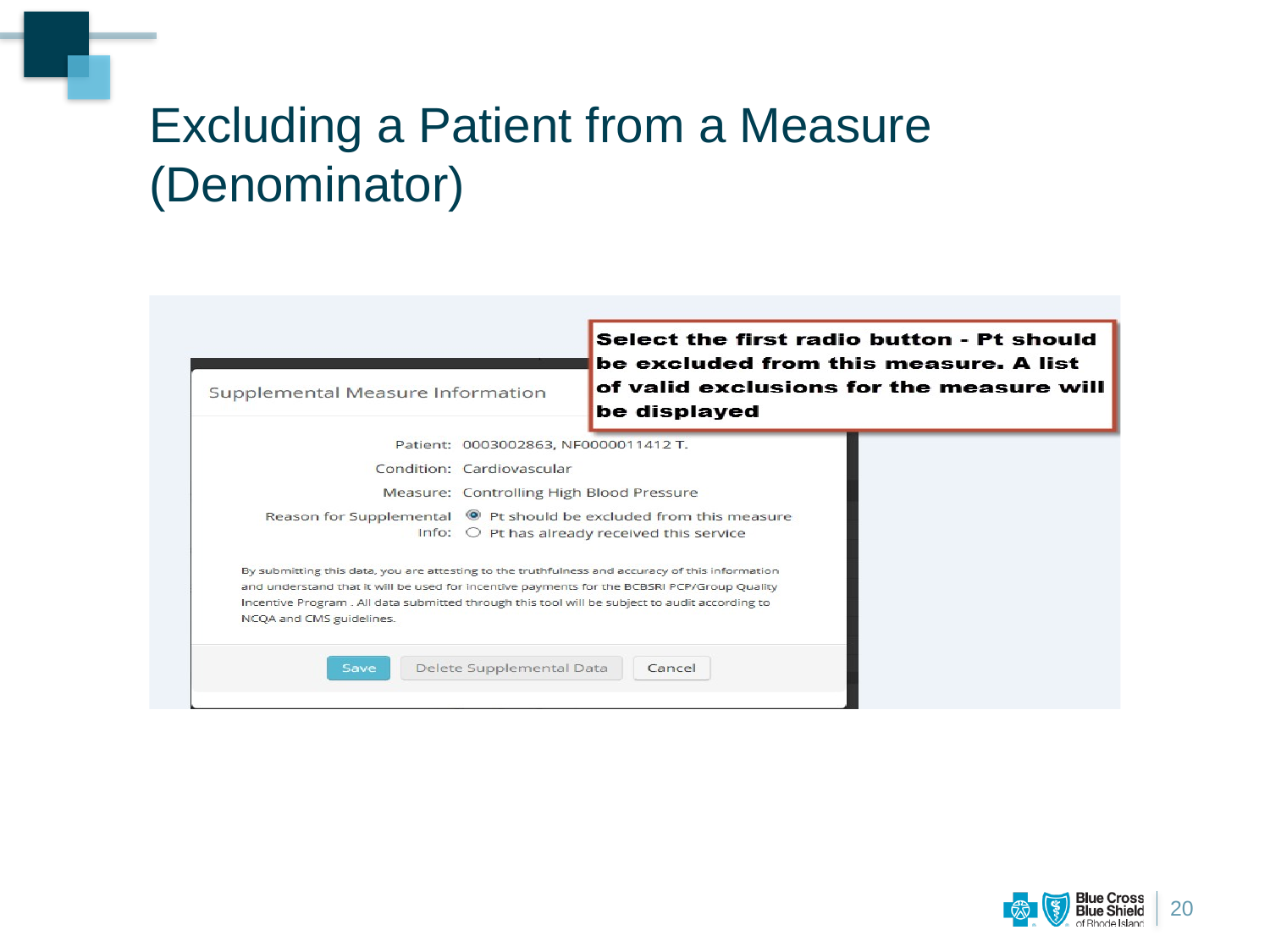

Excluding a Patient from a Measure (Denominator)